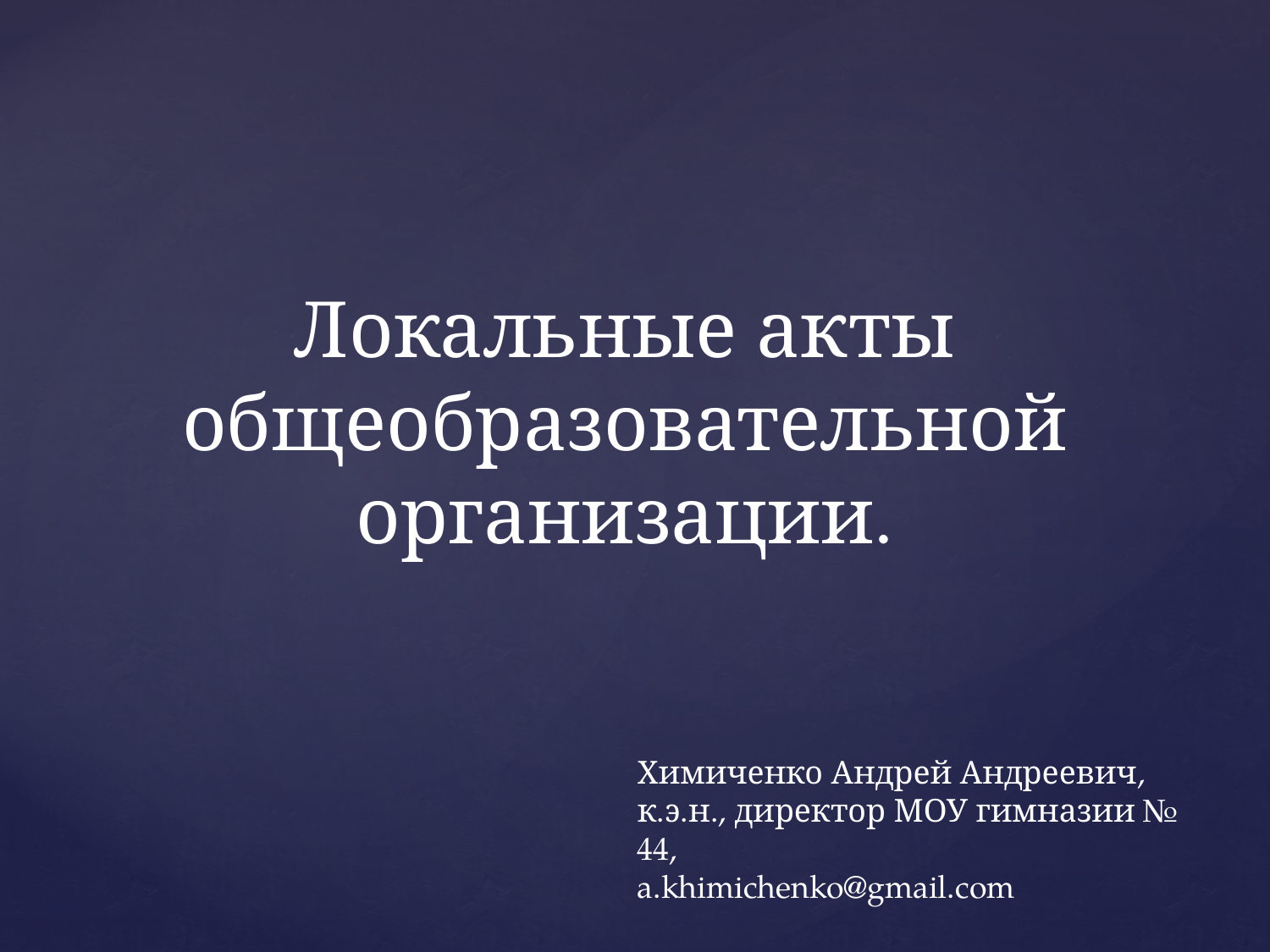

# Локальные акты общеобразовательной организации.
Химиченко Андрей Андреевич, к.э.н., директор МОУ гимназии № 44,
a.khimichenko@gmail.com